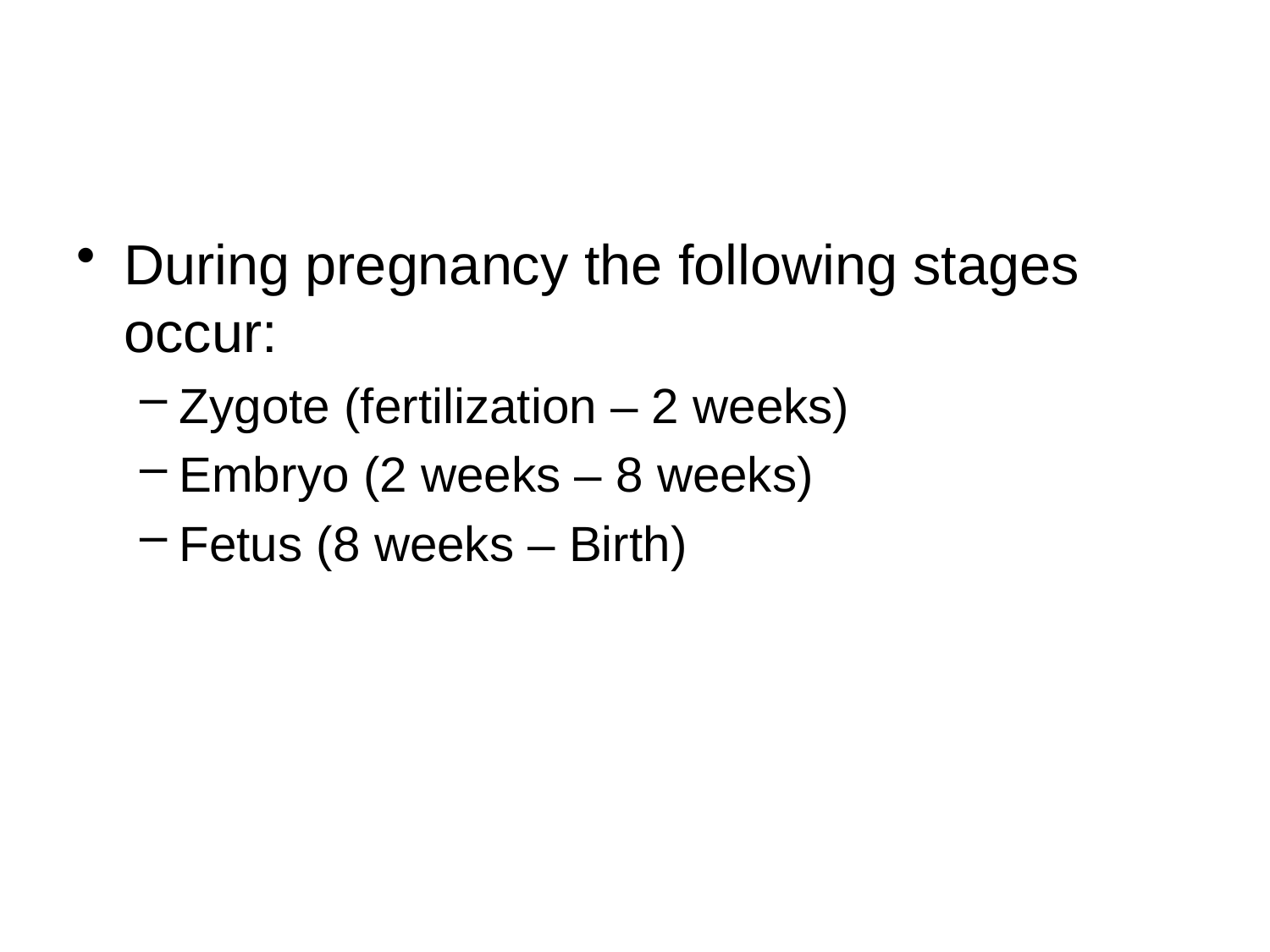

#
During pregnancy the following stages occur:
Zygote (fertilization – 2 weeks)
Embryo (2 weeks – 8 weeks)
Fetus (8 weeks – Birth)